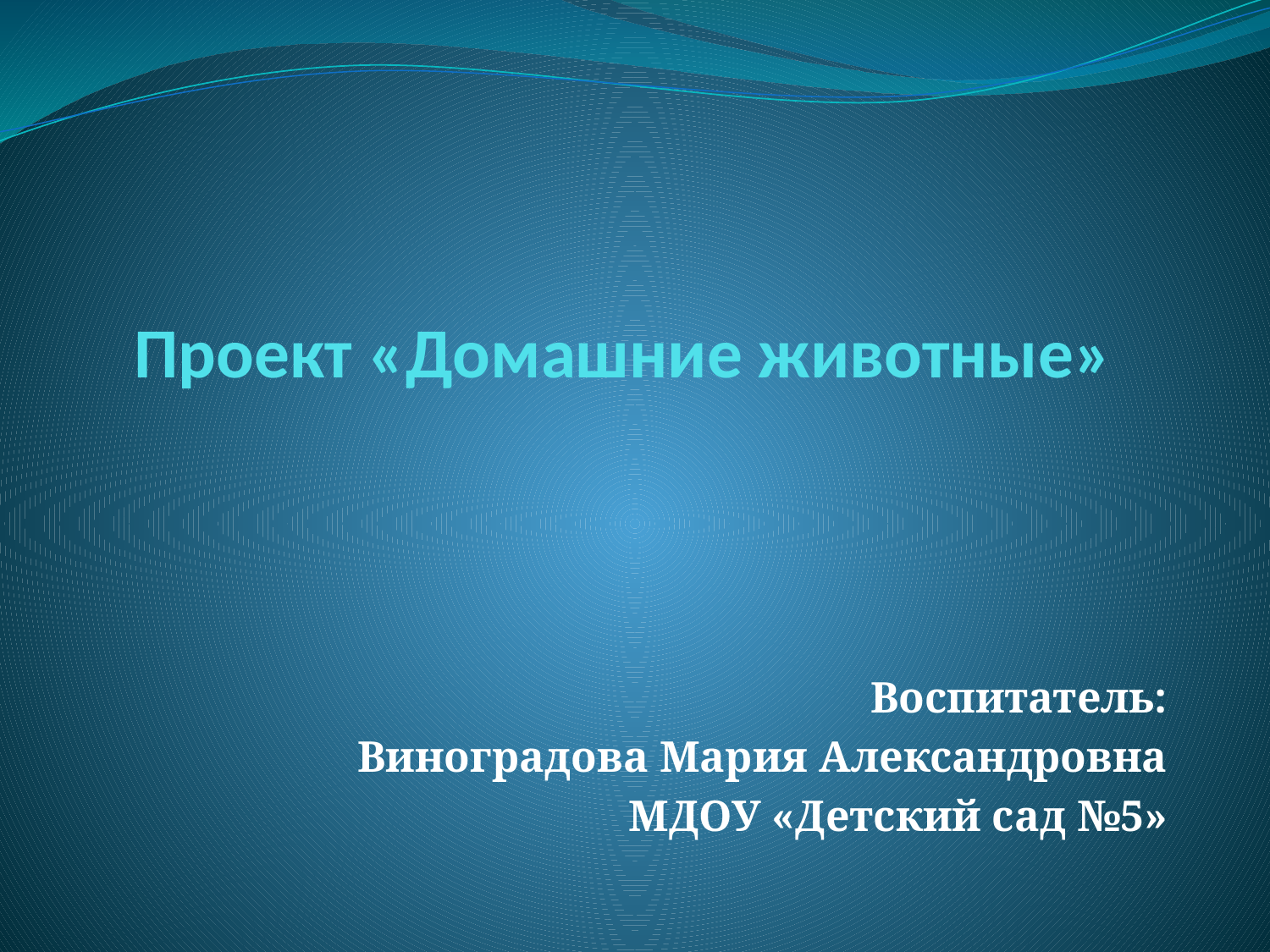

# Проект «Домашние животные»
Воспитатель:
Виноградова Мария Александровна
МДОУ «Детский сад №5»